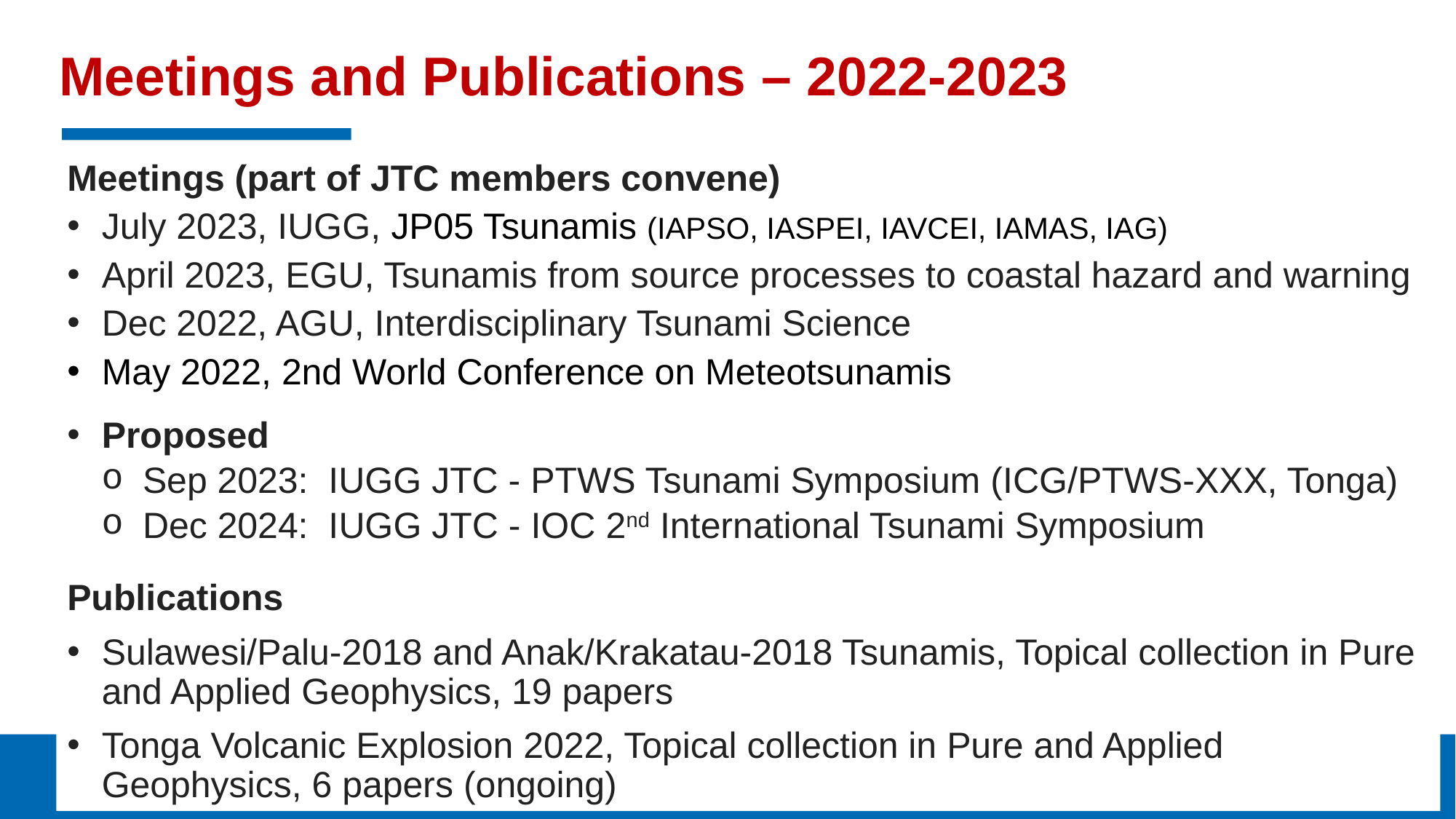

# Meetings and Publications – 2022-2023
Meetings (part of JTC members convene)
July 2023, IUGG, JP05 Tsunamis (IAPSO, IASPEI, IAVCEI, IAMAS, IAG)
April 2023, EGU, Tsunamis from source processes to coastal hazard and warning
Dec 2022, AGU, Interdisciplinary Tsunami Science
May 2022, 2nd World Conference on Meteotsunamis
Proposed
Sep 2023:  IUGG JTC - PTWS Tsunami Symposium (ICG/PTWS-XXX, Tonga)
Dec 2024:  IUGG JTC - IOC 2nd International Tsunami Symposium
Publications
Sulawesi/Palu-2018 and Anak/Krakatau-2018 Tsunamis, Topical collection in Pure and Applied Geophysics, 19 papers
Tonga Volcanic Explosion 2022, Topical collection in Pure and Applied Geophysics, 6 papers (ongoing)